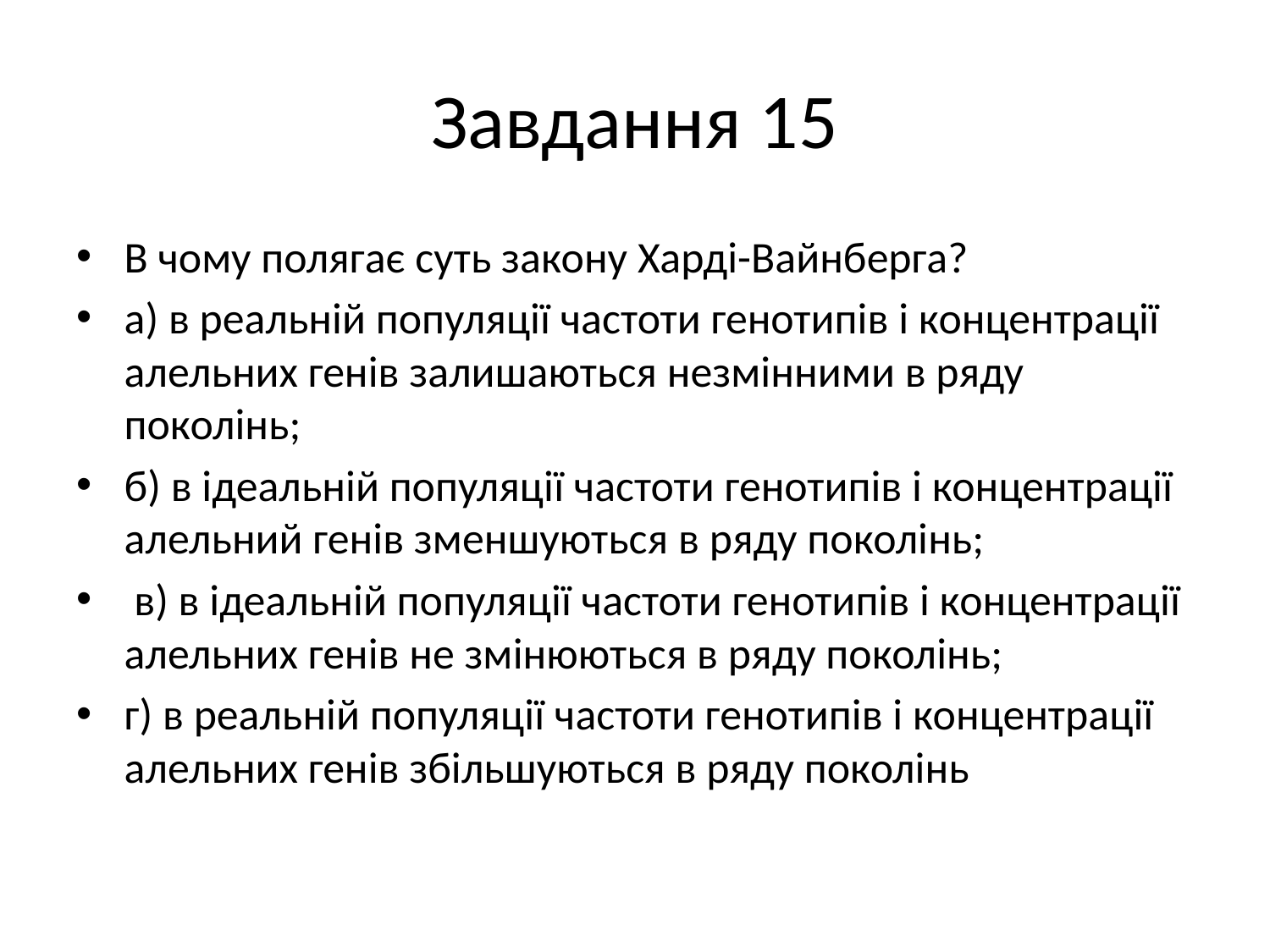

# Завдання 15
В чому полягає суть закону Харді-Вайнберга?
а) в реальній популяції частоти генотипів і концентрації алельних генів залишаються незмінними в ряду поколінь;
б) в ідеальній популяції частоти генотипів і концентрації алельний генів зменшуються в ряду поколінь;
 в) в ідеальній популяції частоти генотипів і концентрації алельних генів не змінюються в ряду поколінь;
г) в реальній популяції частоти генотипів і концентрації алельних генів збільшуються в ряду поколінь